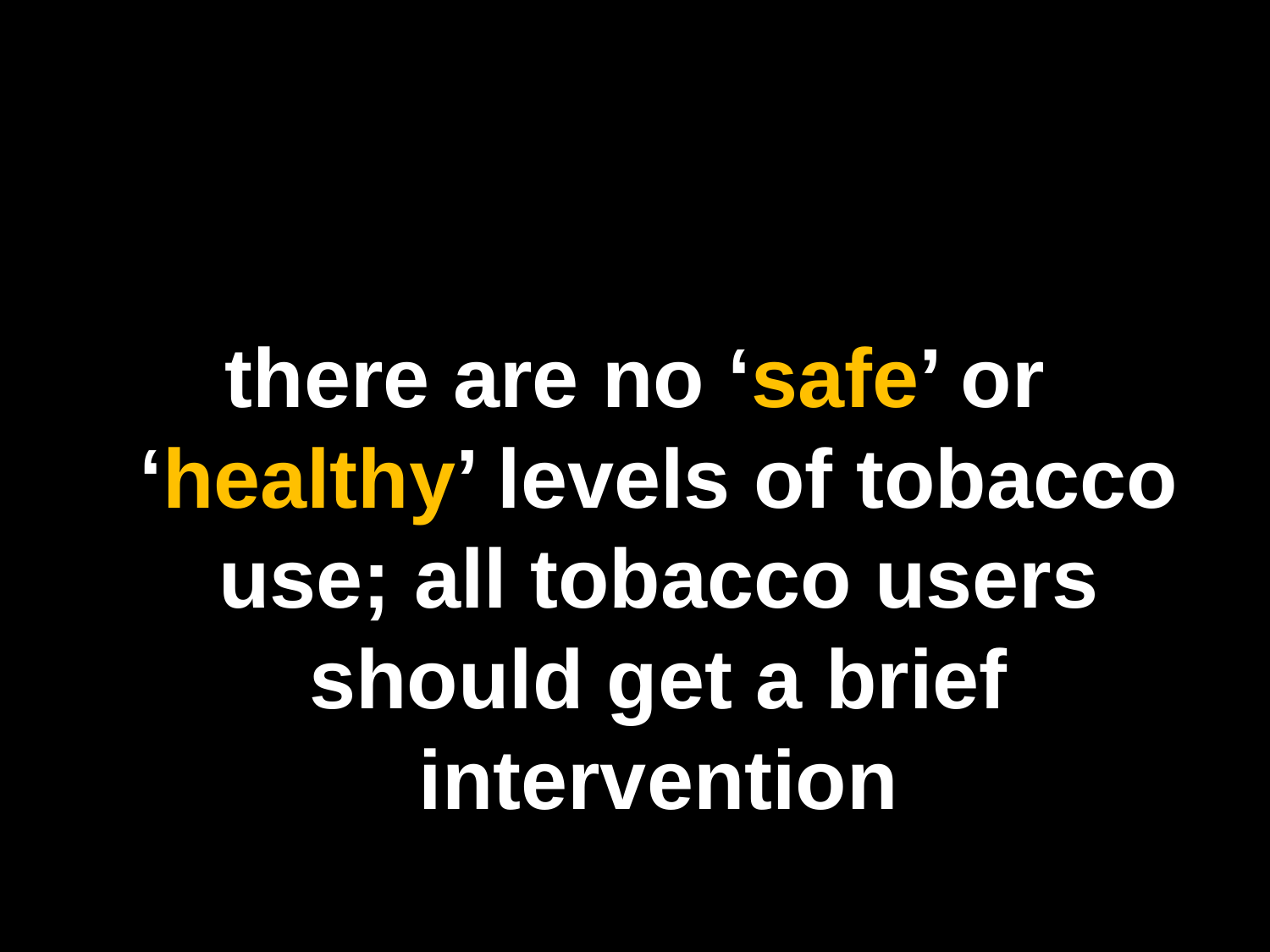

there are no ‘safe’ or ‘healthy’ levels of tobacco use; all tobacco users should get a brief intervention